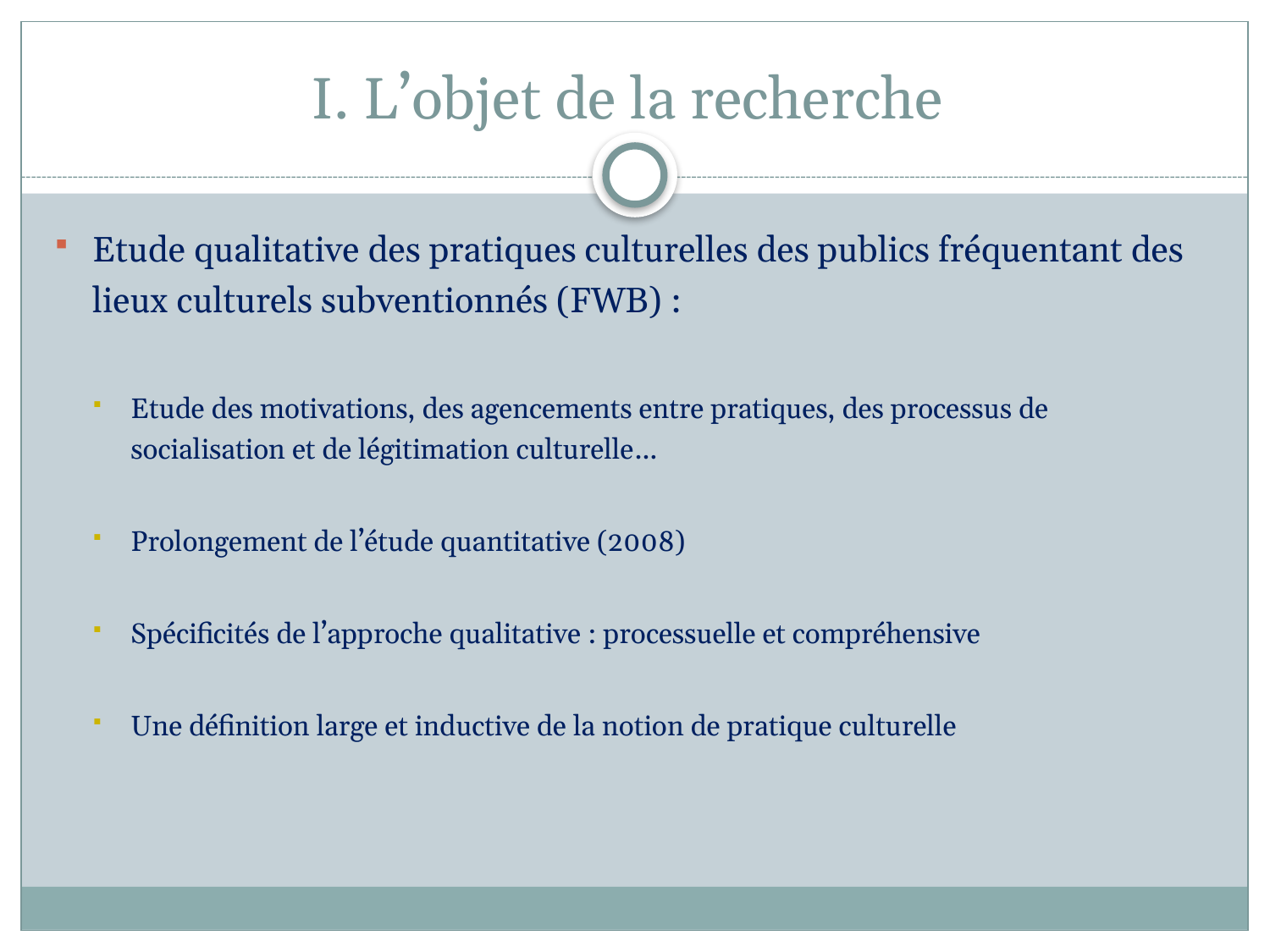

# I. L’objet de la recherche
Etude qualitative des pratiques culturelles des publics fréquentant des lieux culturels subventionnés (FWB) :

Etude des motivations, des agencements entre pratiques, des processus de socialisation et de légitimation culturelle…

Prolongement de l’étude quantitative (2008)

Spécificités de l’approche qualitative : processuelle et compréhensive

Une définition large et inductive de la notion de pratique culturelle